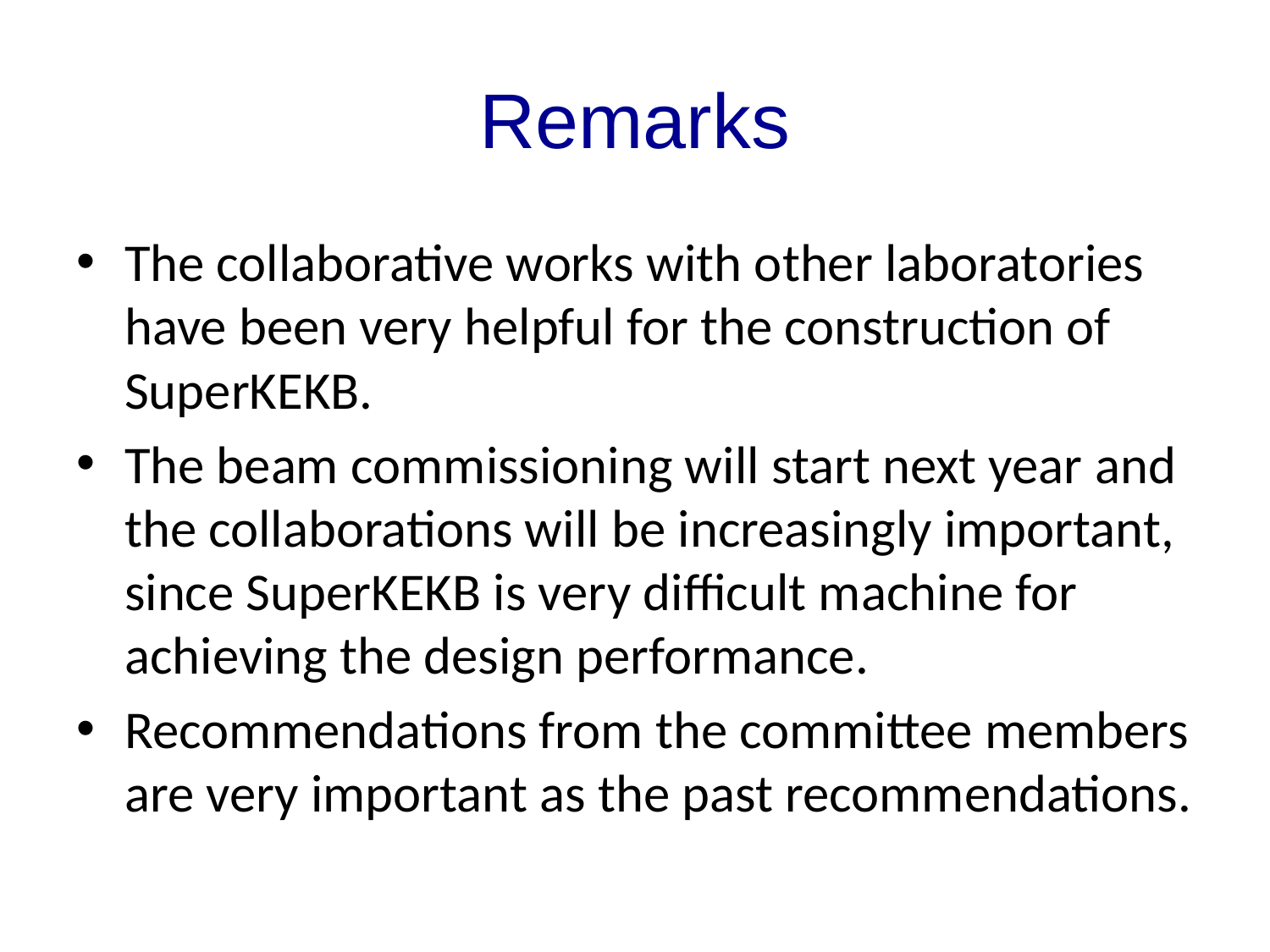

# Remarks
The collaborative works with other laboratories have been very helpful for the construction of SuperKEKB.
The beam commissioning will start next year and the collaborations will be increasingly important, since SuperKEKB is very difficult machine for achieving the design performance.
Recommendations from the committee members are very important as the past recommendations.